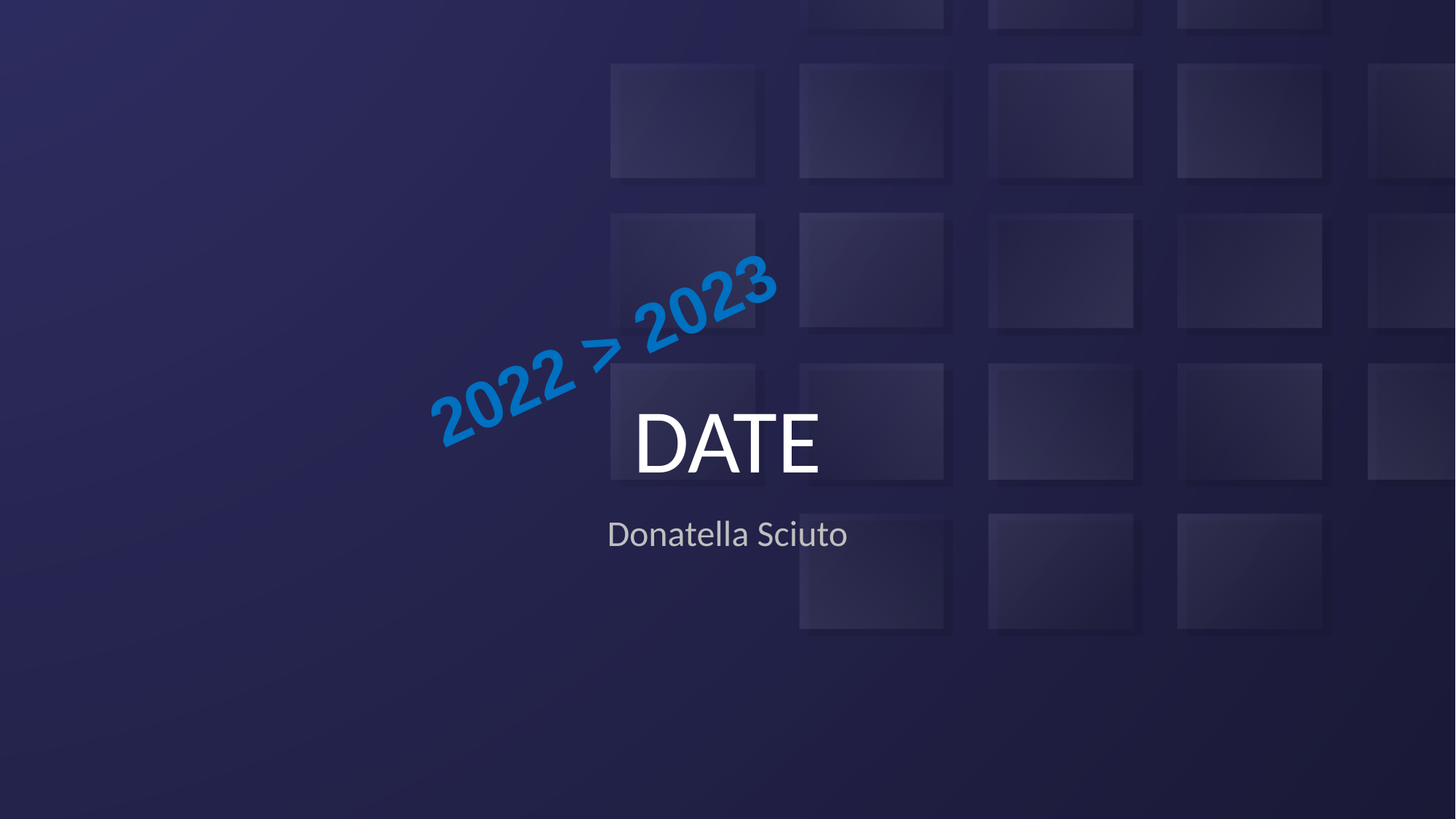

# DATE
2022 > 2023
Donatella Sciuto